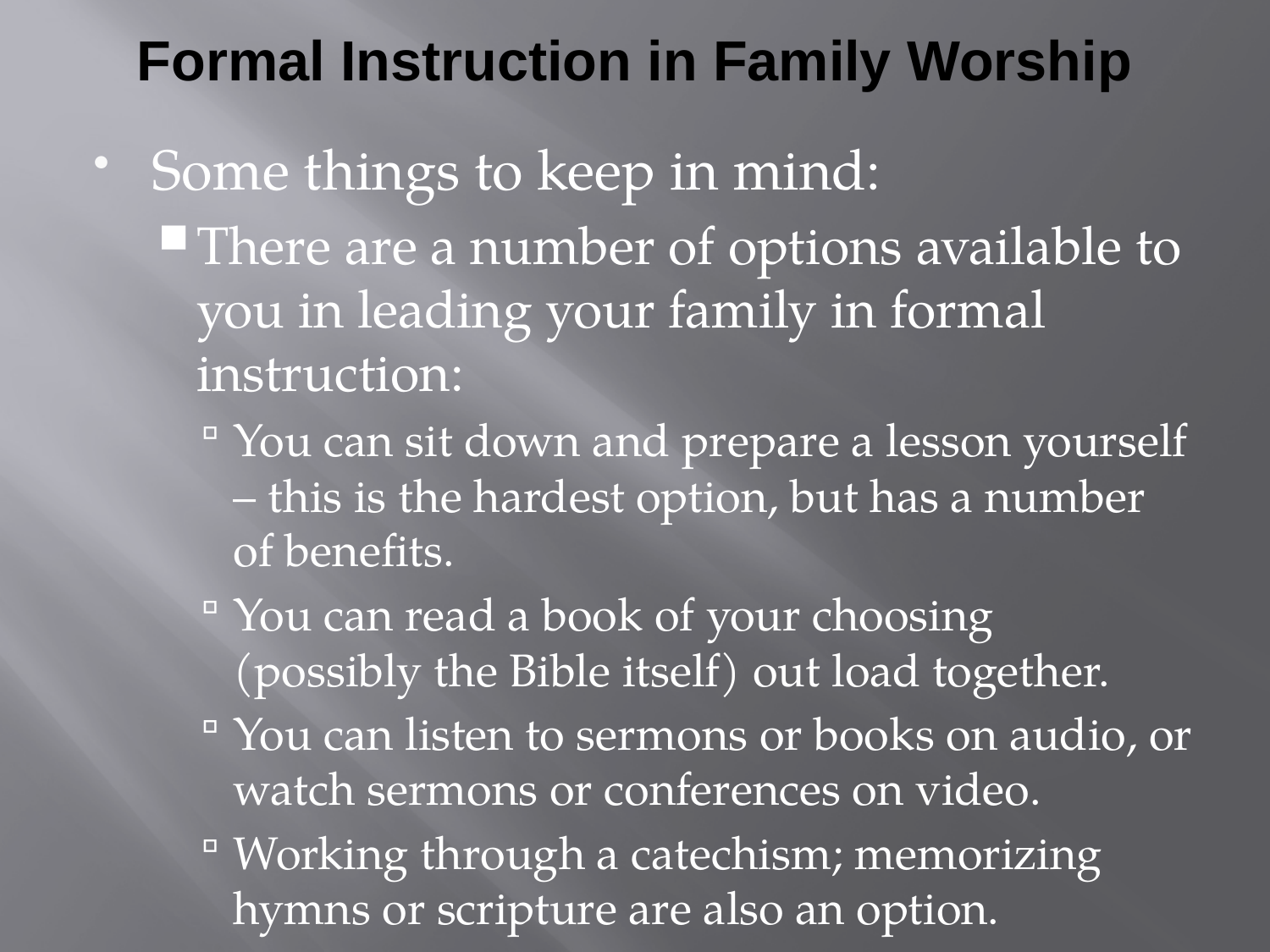

# Formal Instruction in Family Worship
Some things to keep in mind:
There are a number of options available to you in leading your family in formal instruction:
You can sit down and prepare a lesson yourself – this is the hardest option, but has a number of benefits.
You can read a book of your choosing (possibly the Bible itself) out load together.
You can listen to sermons or books on audio, or watch sermons or conferences on video.
Working through a catechism; memorizing hymns or scripture are also an option.